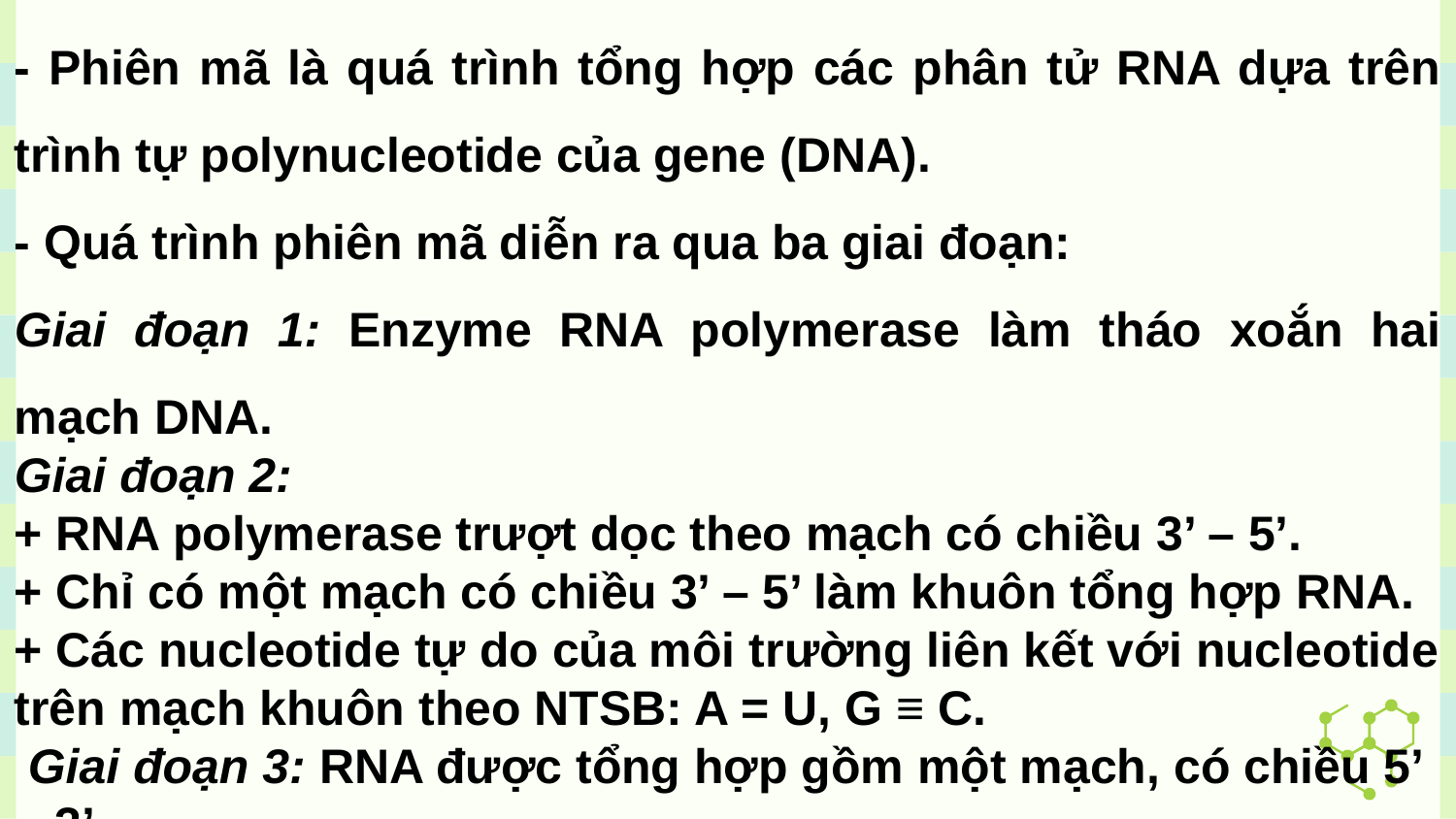

- Phiên mã là quá trình tổng hợp các phân tử RNA dựa trên trình tự polynucleotide của gene (DNA).
- Quá trình phiên mã diễn ra qua ba giai đoạn:
Giai đoạn 1: Enzyme RNA polymerase làm tháo xoắn hai mạch DNA.
Giai đoạn 2:
+ RNA polymerase trượt dọc theo mạch có chiều 3’ – 5’.
+ Chỉ có một mạch có chiều 3’ – 5’ làm khuôn tổng hợp RNA.
+ Các nucleotide tự do của môi trường liên kết với nucleotide trên mạch khuôn theo NTSB: A = U, G ≡ C.
 Giai đoạn 3: RNA được tổng hợp gồm một mạch, có chiều 5’ – 3’.